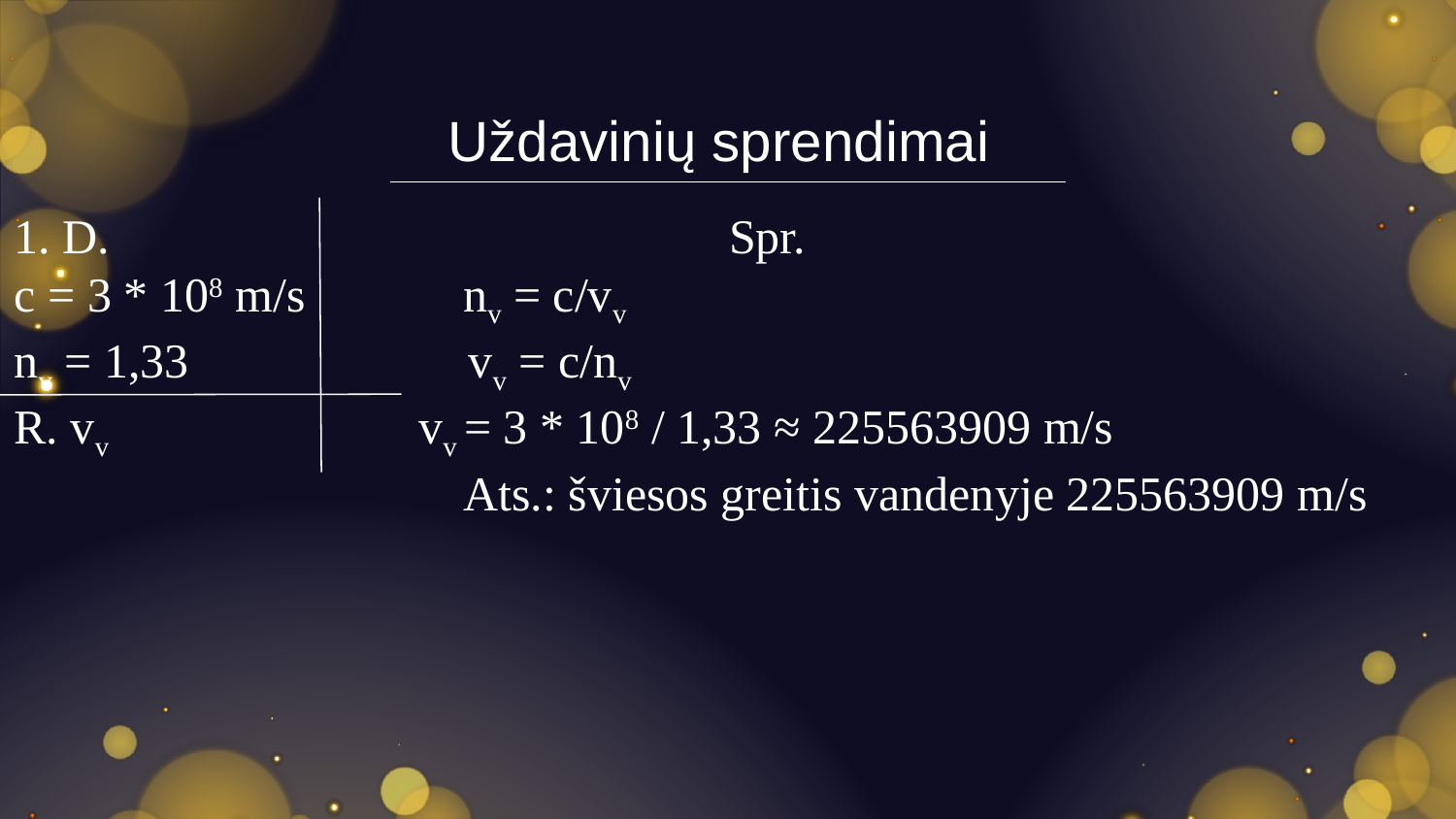

# Uždavinių sprendimai
1. D.                                                   Spr.
c = 3 * 108 m/s             nv = c/vv
nv = 1,33                       vv = c/nv
R. vv                                            vv = 3 * 108 / 1,33 ≈ 225563909 m/s
                                     Ats.: šviesos greitis vandenyje 225563909 m/s